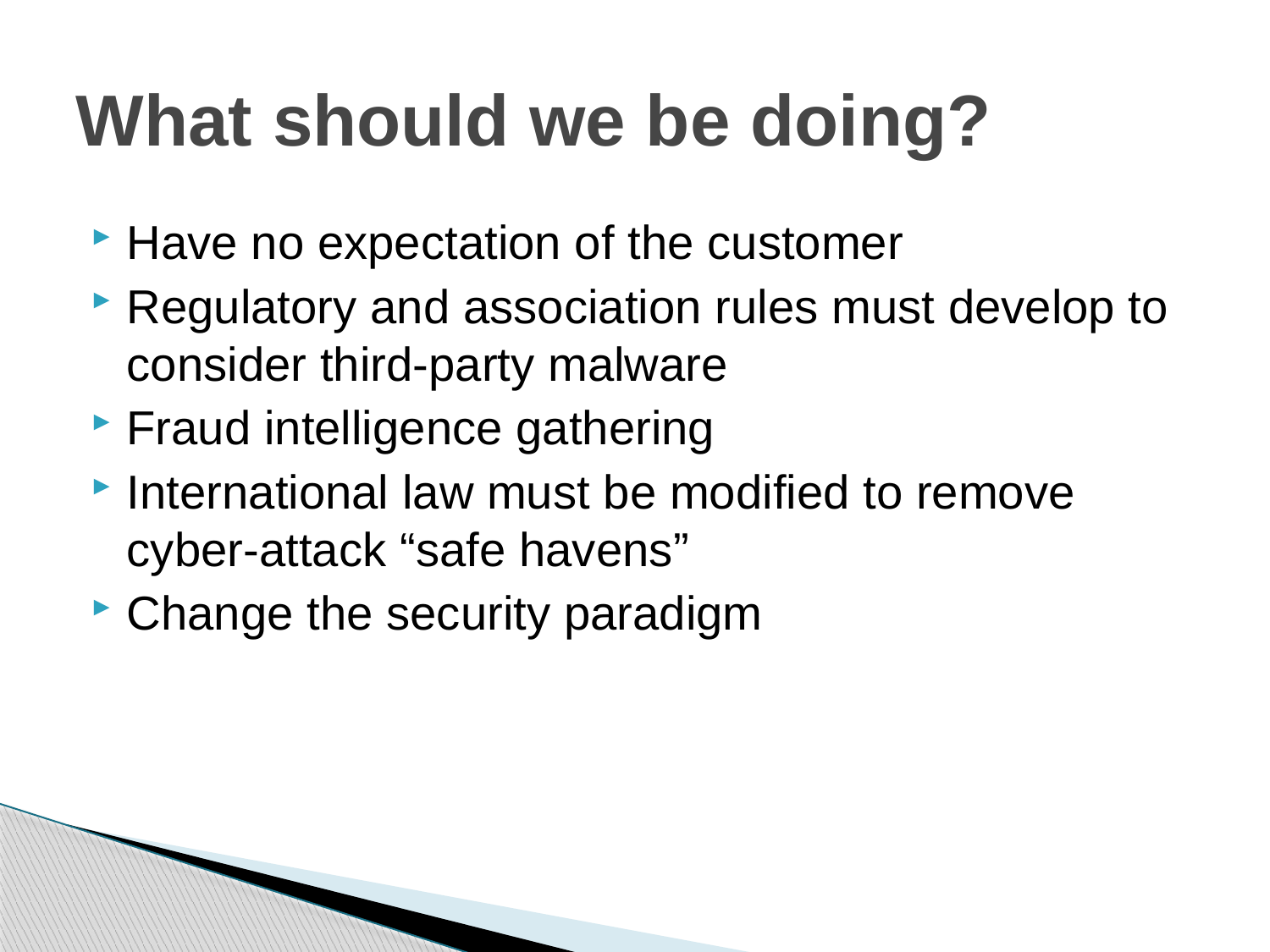

# What should we be doing?
Have no expectation of the customer
Regulatory and association rules must develop to consider third-party malware
Fraud intelligence gathering
International law must be modified to remove cyber-attack “safe havens”
Change the security paradigm